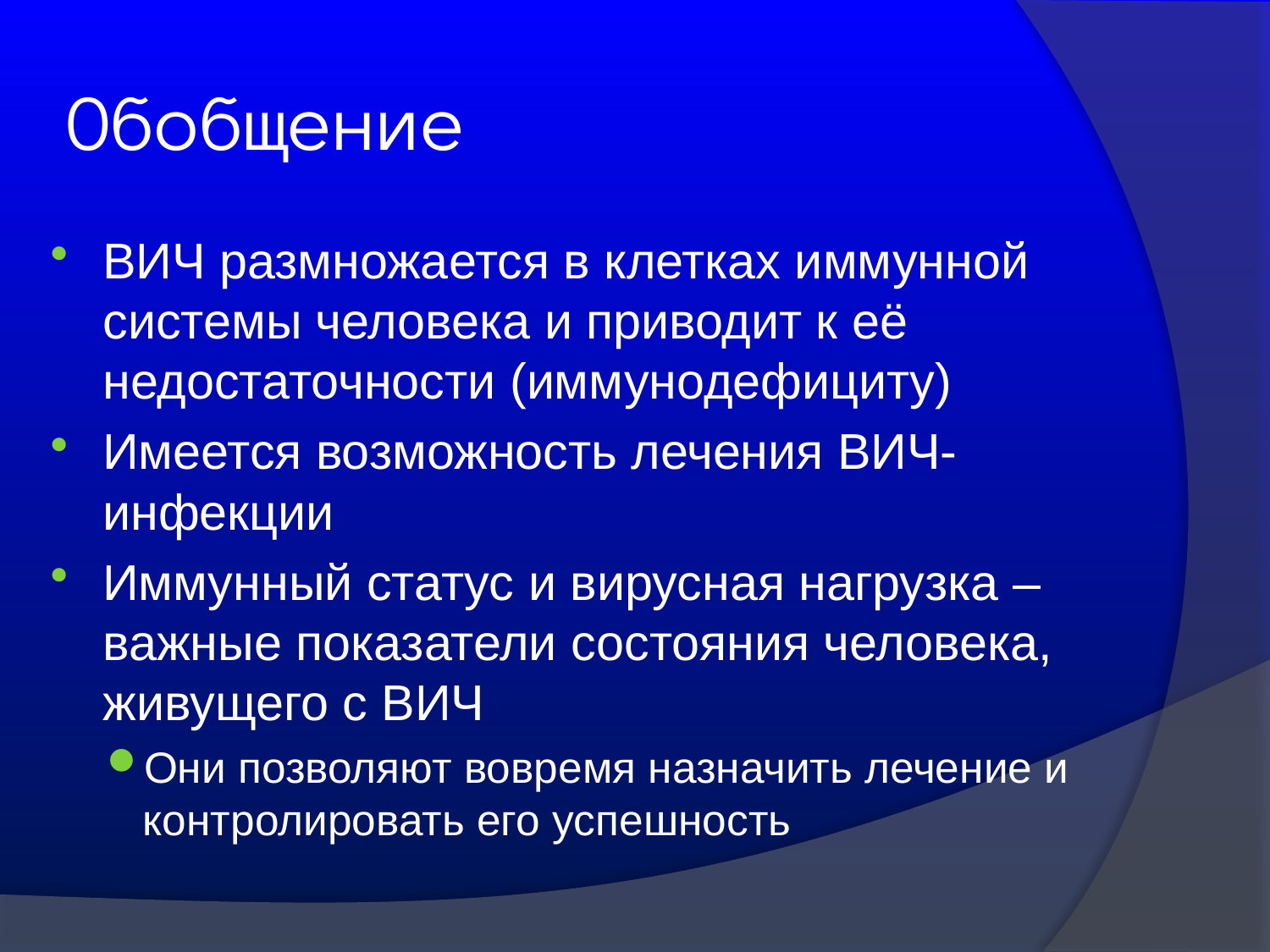

# Обобщение
ВИЧ размножается в клетках иммунной системы человека и приводит к её недостаточности (иммунодефициту)
Имеется возможность лечения ВИЧ-инфекции
Иммунный статус и вирусная нагрузка – важные показатели состояния человека, живущего с ВИЧ
Они позволяют вовремя назначить лечение и контролировать его успешность